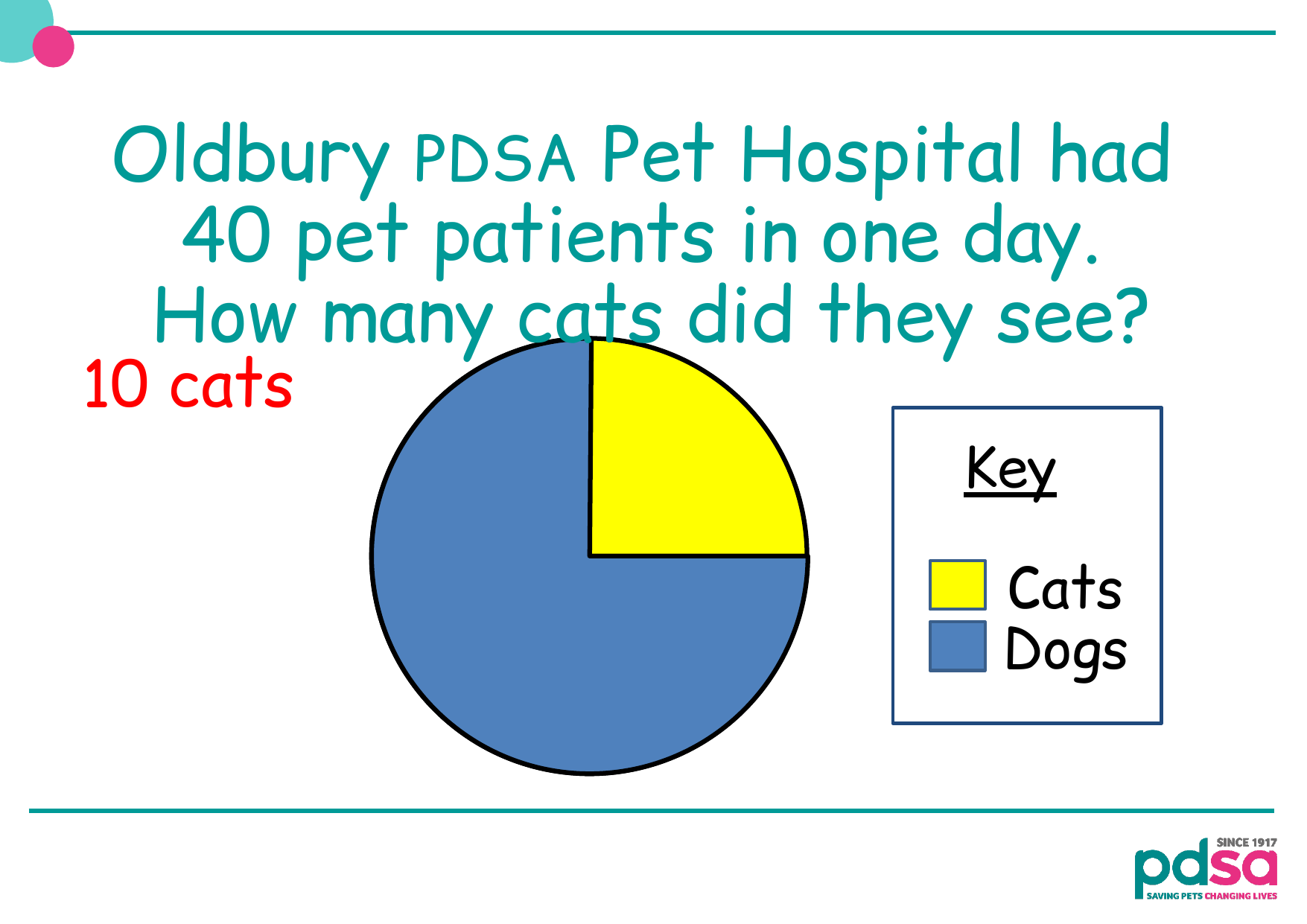

Oldbury PDSA Pet Hospital had
40 pet patients in one day.
How many cats did they see?

10 cats

Key

	Cats
	Dogs